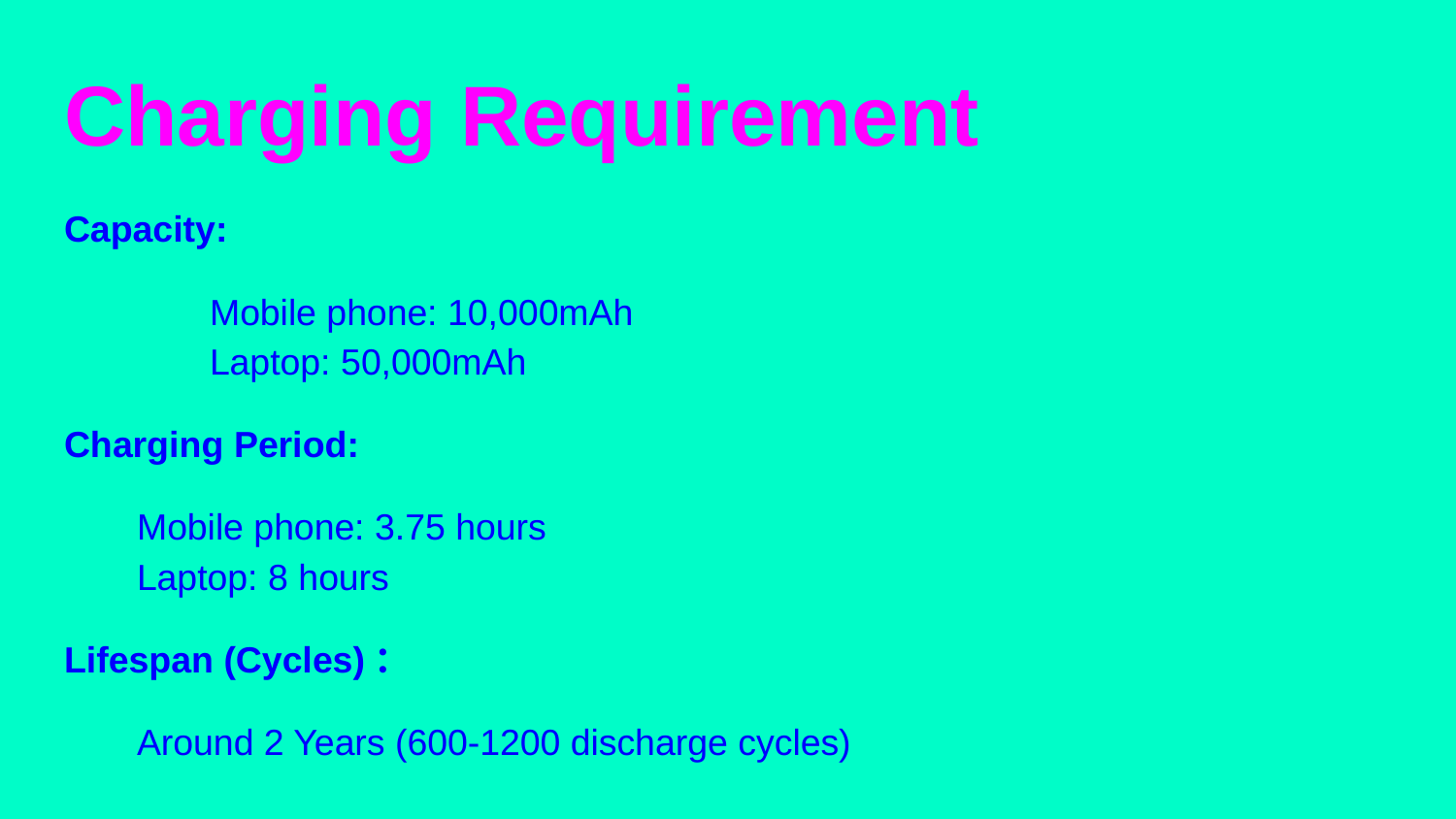

# Charging Requirement
Capacity:
	Mobile phone: 10,000mAh
	Laptop: 50,000mAh
Charging Period:
Mobile phone: 3.75 hours
Laptop: 8 hours
Lifespan (Cycles)：
Around 2 Years (600-1200 discharge cycles)